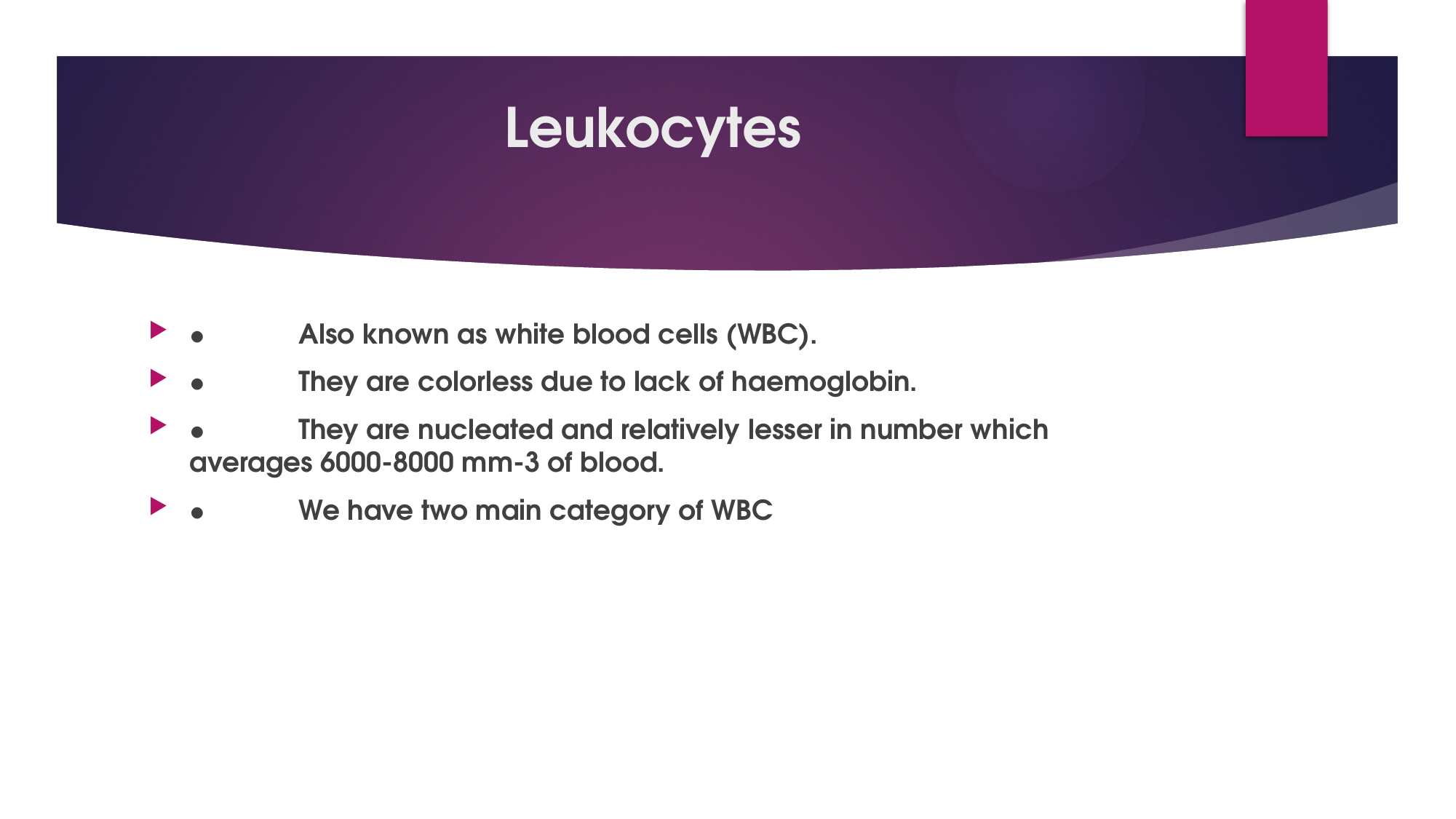

# Leukocytes
•	Also known as white blood cells (WBC).
•	They are colorless due to lack of haemoglobin.
•	They are nucleated and relatively lesser in number which averages 6000-8000 mm-3 of blood.
•	We have two main category of WBC